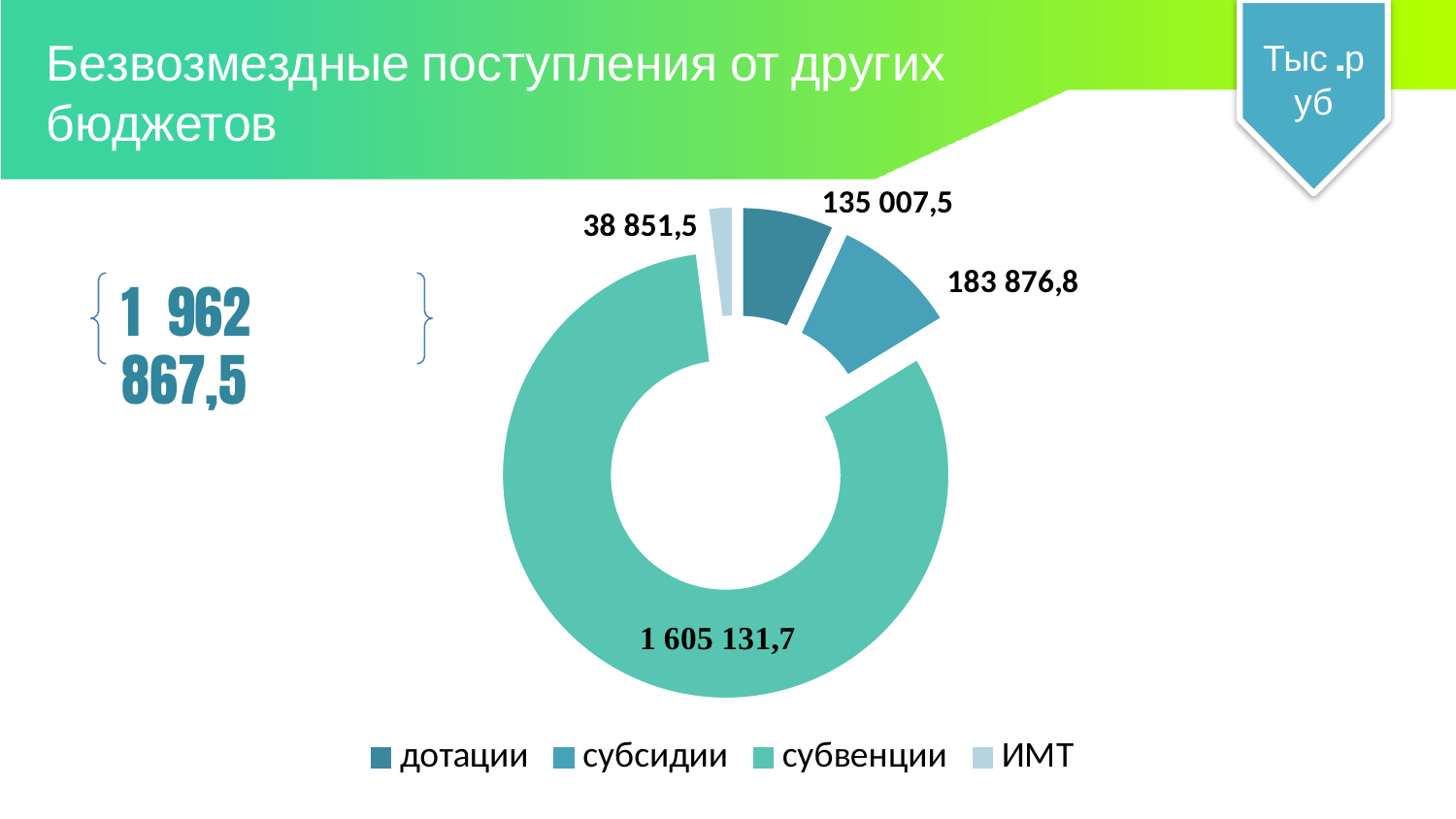

# Безвозмездные поступления от других бюджетов
Тыс .руб

### Chart

| Category | Столбец1 |
|---|---|
| дотации | 135007.5 |
| субсидии | 183876.8 |
| субвенции | 1605131.7 |
| ИМТ | 38851.5 |
1  962  867,5